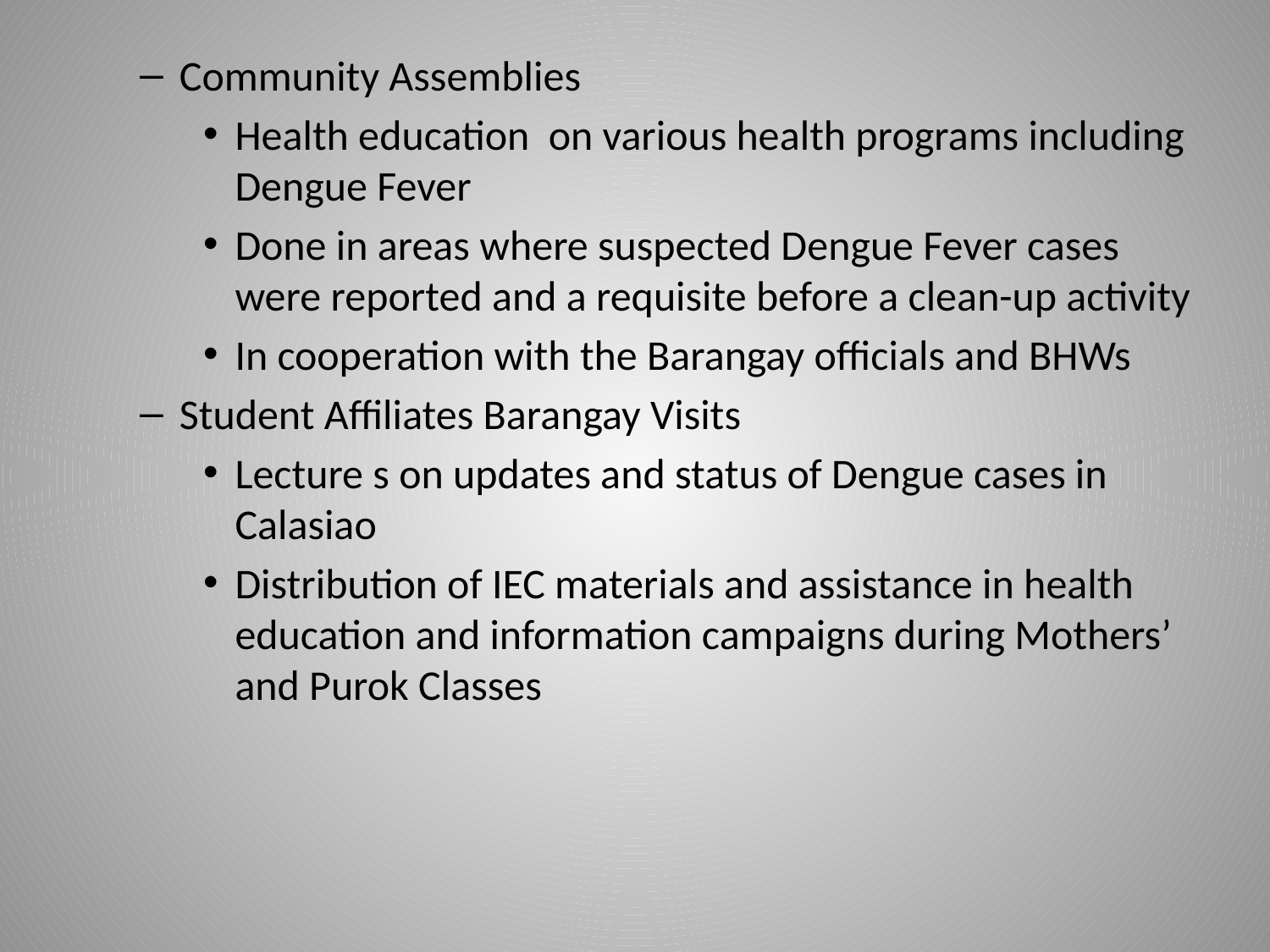

Community Assemblies
Health education  on various health programs including Dengue Fever
Done in areas where suspected Dengue Fever cases were reported and a requisite before a clean-up activity
In cooperation with the Barangay officials and BHWs
Student Affiliates Barangay Visits
Lecture s on updates and status of Dengue cases in Calasiao
Distribution of IEC materials and assistance in health education and information campaigns during Mothers’ and Purok Classes